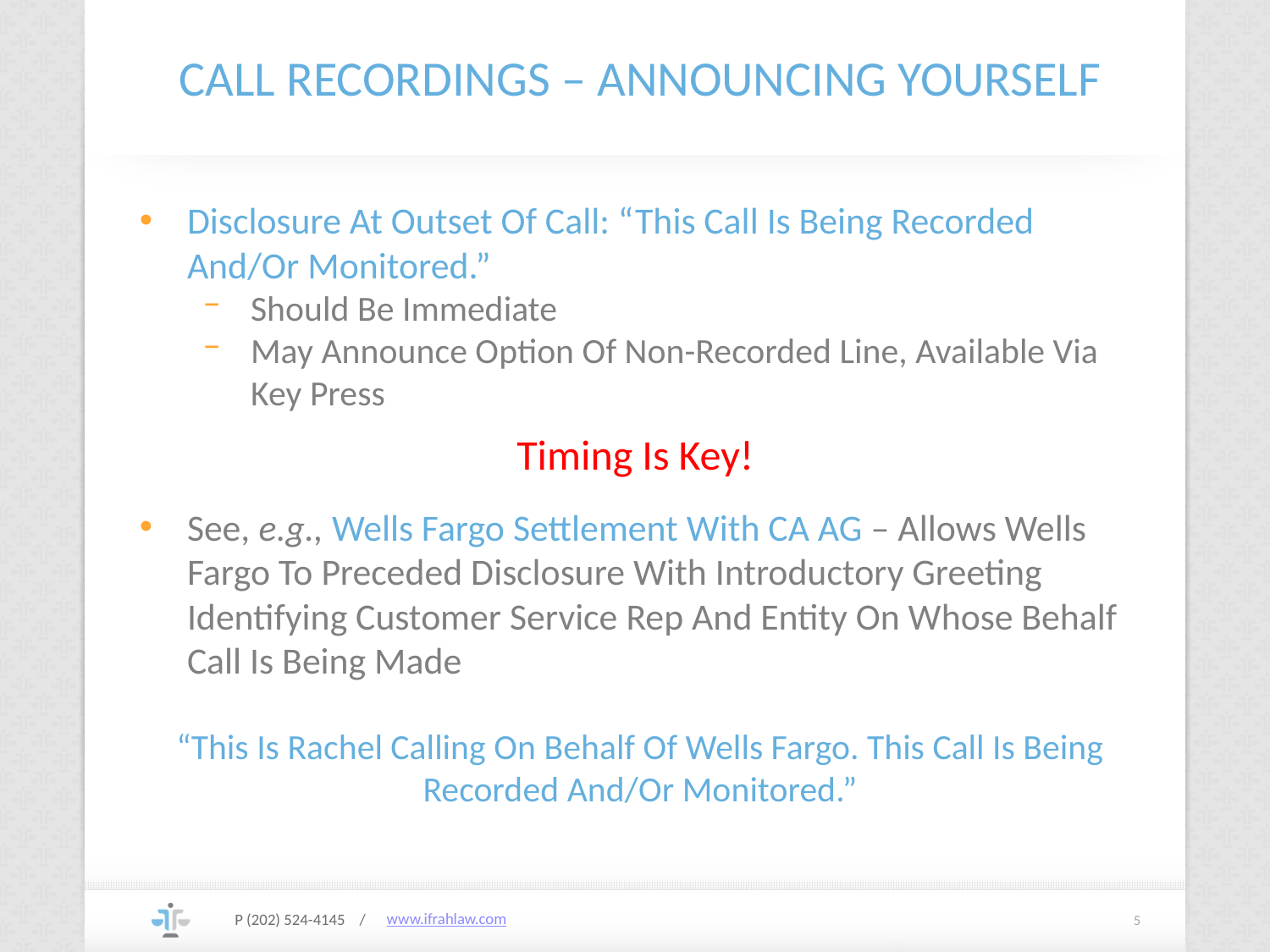

# CALL RECORDINGS – ANNOUNCING YOURSELF
Disclosure At Outset Of Call: “This Call Is Being Recorded And/Or Monitored.”
Should Be Immediate
May Announce Option Of Non-Recorded Line, Available Via Key Press

Timing Is Key!

See, e.g., Wells Fargo Settlement With CA AG – Allows Wells Fargo To Preceded Disclosure With Introductory Greeting Identifying Customer Service Rep And Entity On Whose Behalf Call Is Being Made

“This Is Rachel Calling On Behalf Of Wells Fargo. This Call Is Being Recorded And/Or Monitored.”

P (202) 524-4145    /
5